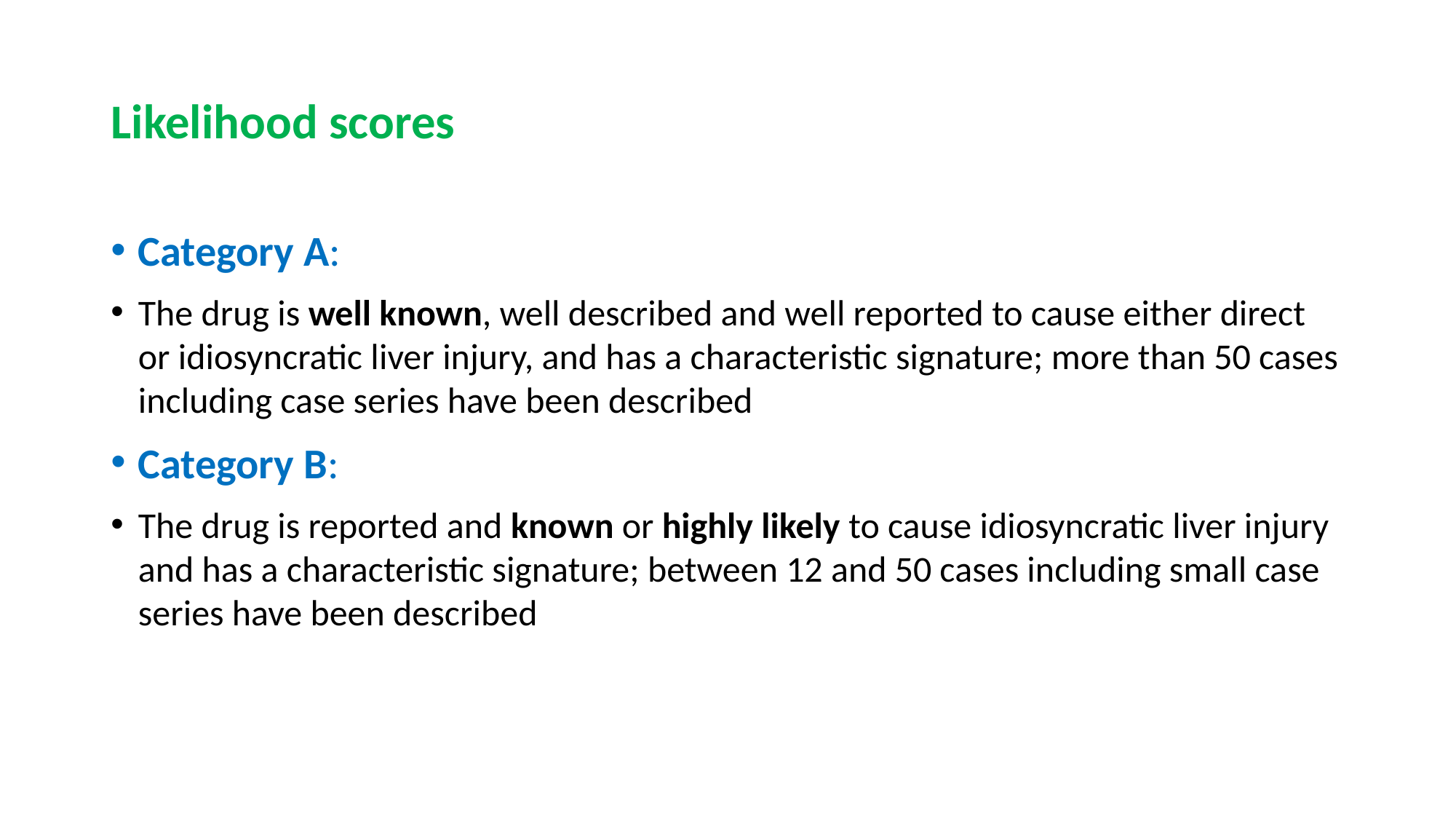

# Likelihood scores
Category A:
The drug is well known, well described and well reported to cause either direct or idiosyncratic liver injury, and has a characteristic signature; more than 50 cases including case series have been described
Category B:
The drug is reported and known or highly likely to cause idiosyncratic liver injury and has a characteristic signature; between 12 and 50 cases including small case series have been described